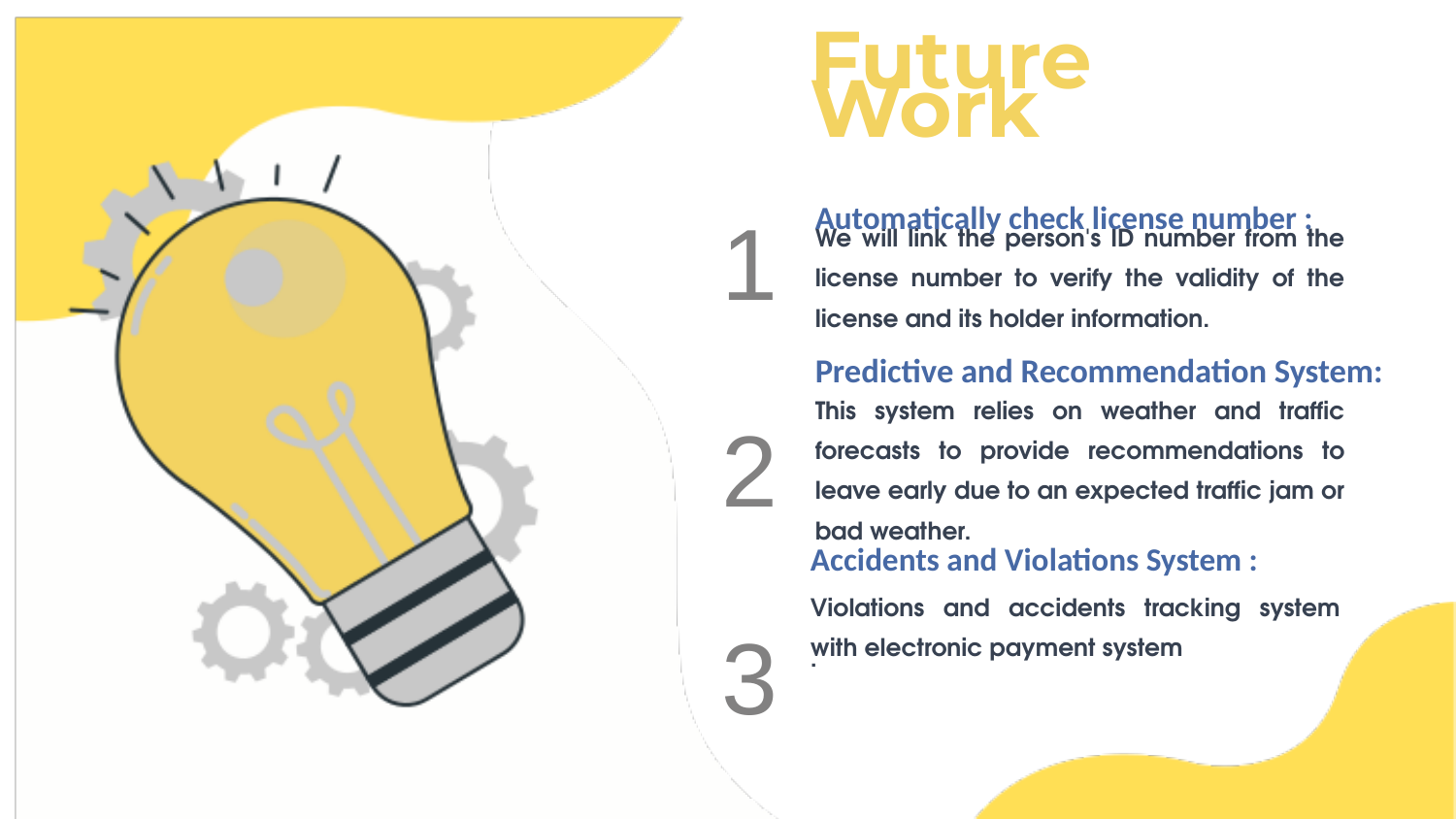

Future Work
1 2 3
Automatically check license number :
We will link the person's ID number from the license number to verify the validity of the license and its holder information.
Predictive and Recommendation System:
This system relies on weather and traffic forecasts to provide recommendations to leave early due to an expected traffic jam or bad weather.
Accidents and Violations System :

.
Violations and accidents tracking system with electronic payment system